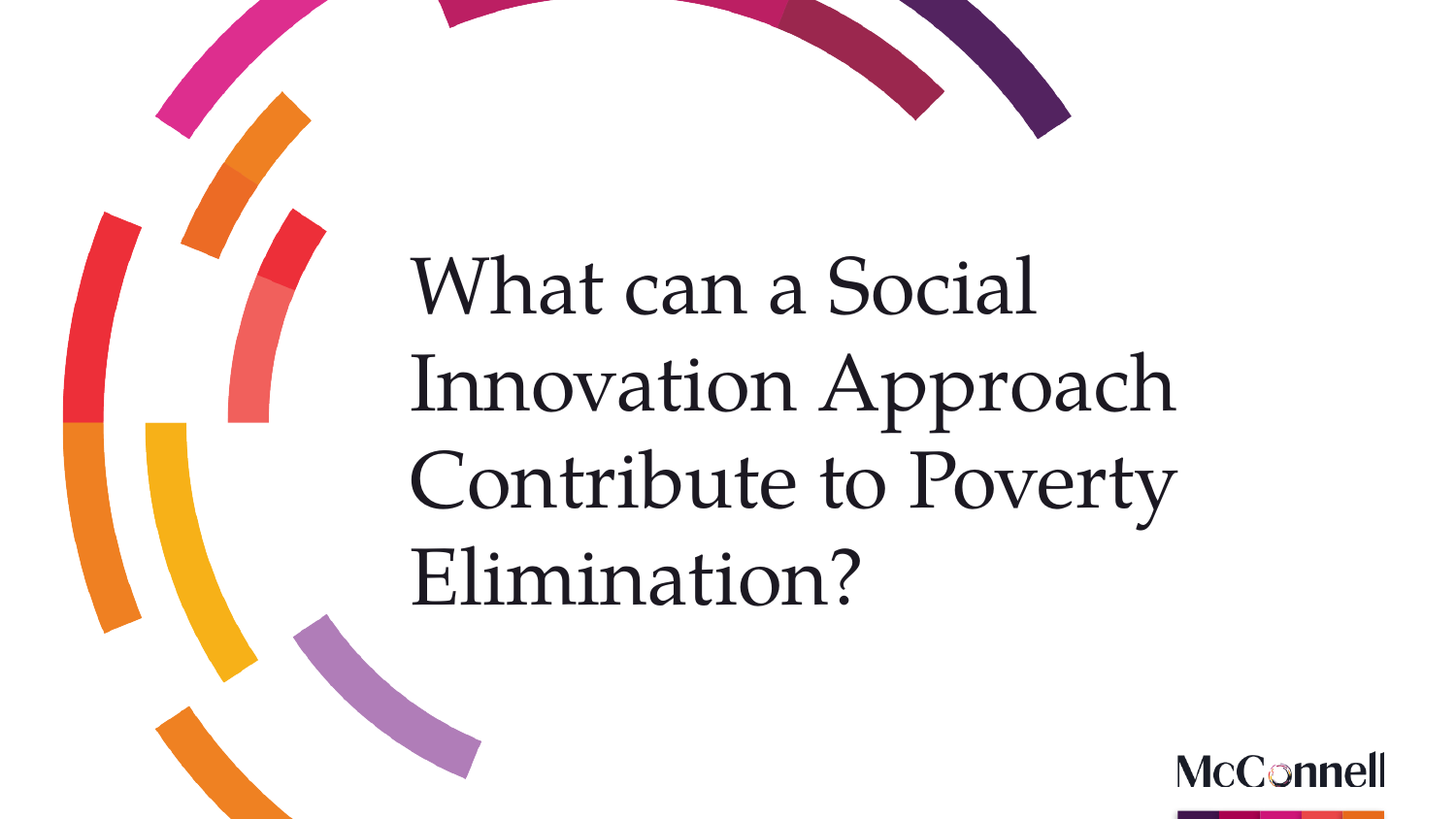

# What can a Social Innovation Approach Contribute to Poverty Elimination?